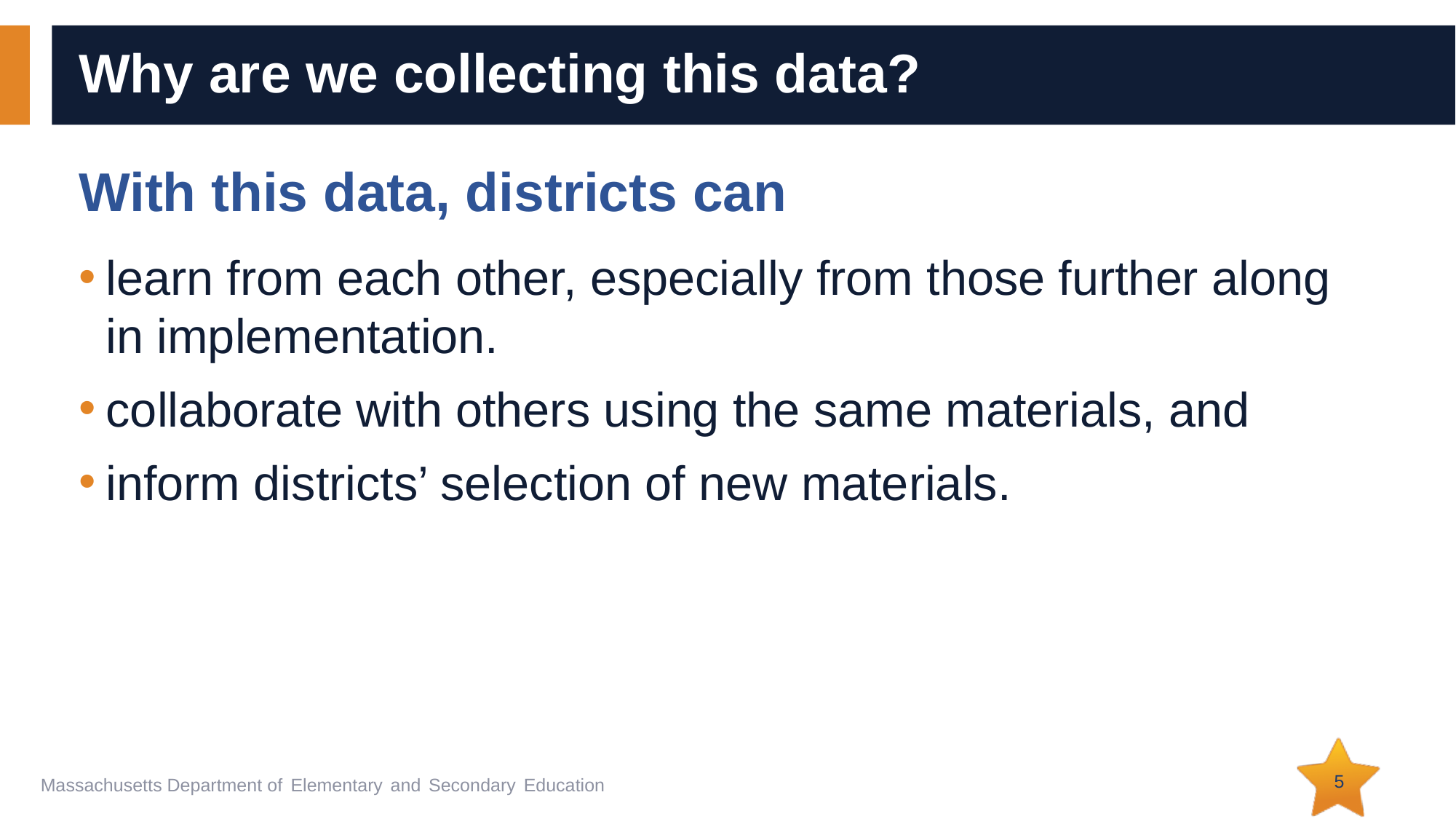

# Why are we collecting this data?
With this data, districts can
learn from each other, especially from those further along in implementation.
collaborate with others using the same materials, and
inform districts’ selection of new materials.
5